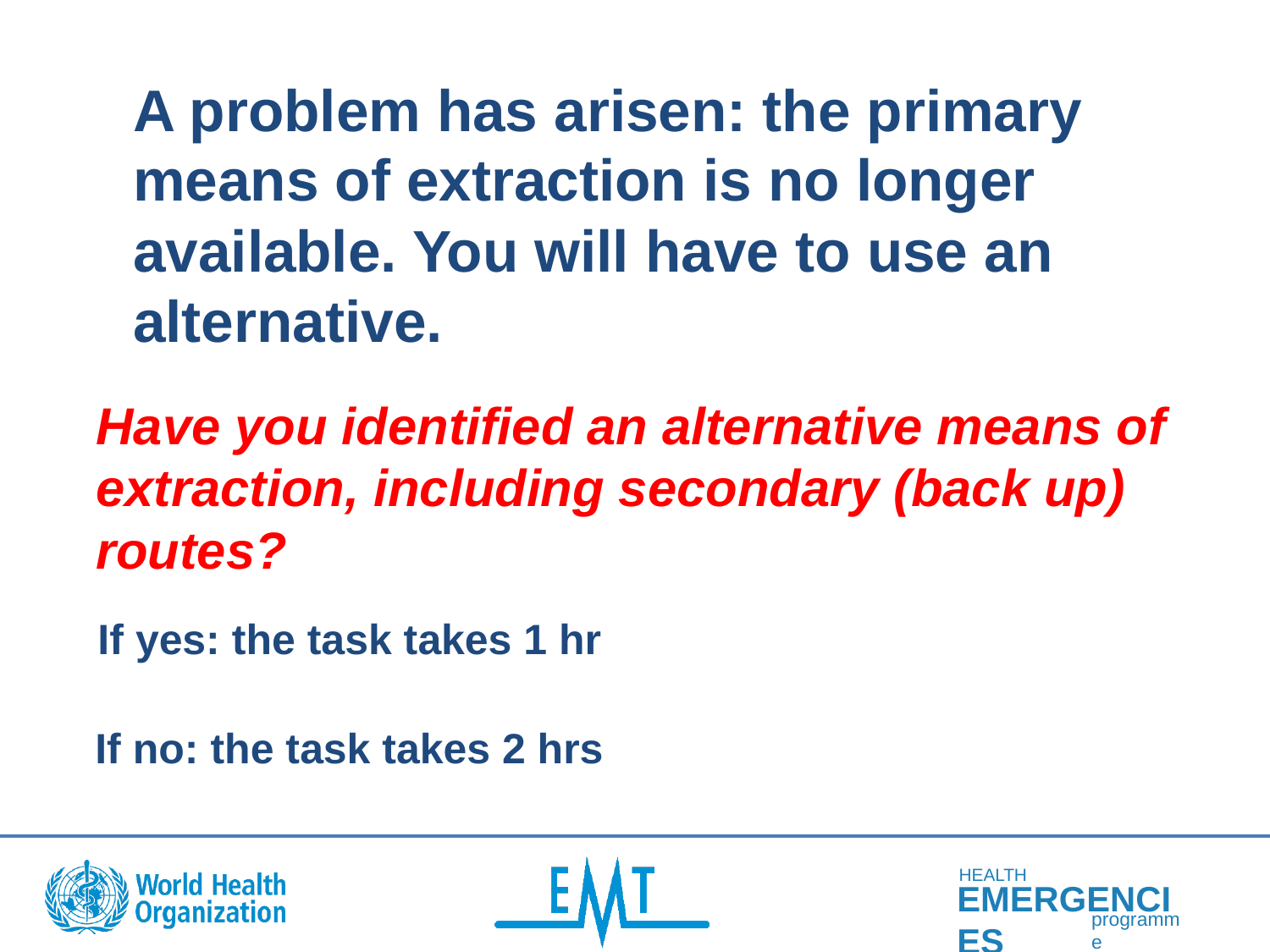

A problem has arisen: the primary means of extraction is no longer available. You will have to use an alternative.
Have you identified an alternative means of extraction, including secondary (back up) routes?
If yes: the task takes 1 hr
If no: the task takes 2 hrs